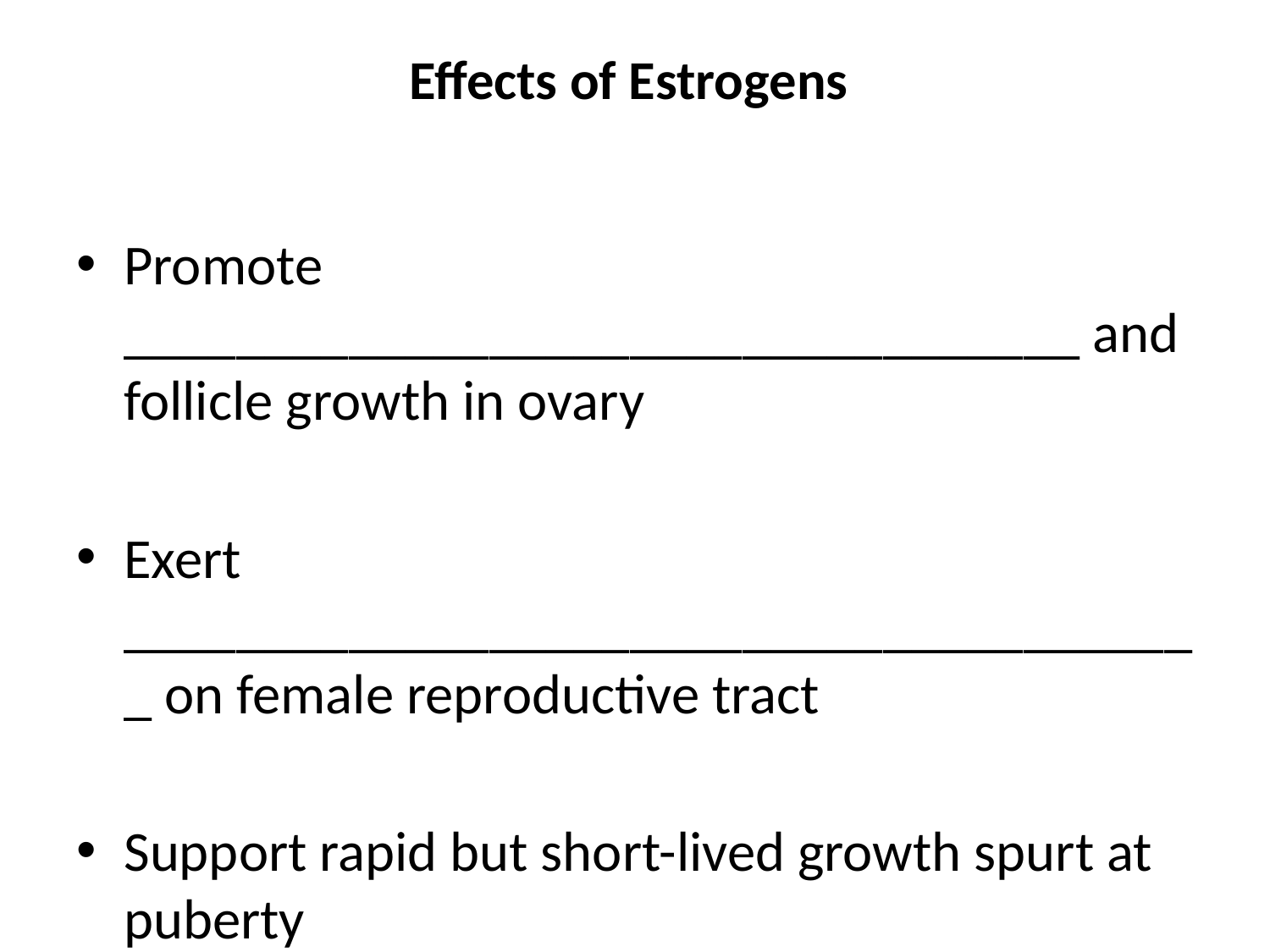

# Effects of Estrogens
Promote __________________________________ and follicle growth in ovary

Exert _______________________________________ on female reproductive tract

Support rapid but short-lived growth spurt at puberty